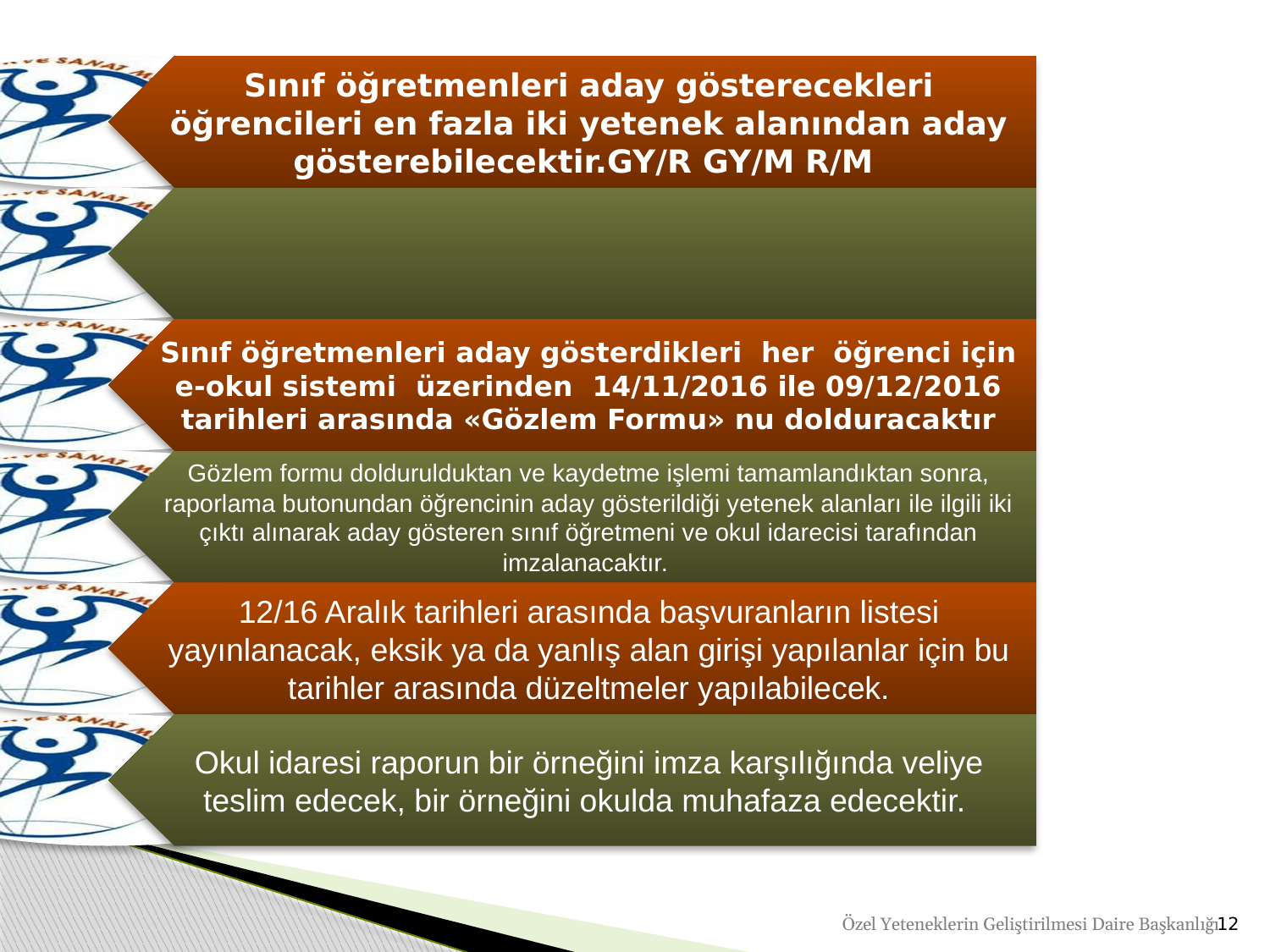

Sınıf öğretmenleri aday gösterecekleri öğrencileri en fazla iki yetenek alanından aday gösterebilecektir.GY/R GY/M R/M
Sınıf öğretmenleri aday gösterdikleri  her  öğrenci için e-okul sistemi  üzerinden  14/11/2016 ile 09/12/2016 tarihleri arasında «Gözlem Formu» nu dolduracaktır
Gözlem formu doldurulduktan ve kaydetme işlemi tamamlandıktan sonra, raporlama butonundan öğrencinin aday gösterildiği yetenek alanları ile ilgili iki çıktı alınarak aday gösteren sınıf öğretmeni ve okul idarecisi tarafından imzalanacaktır.
12/16 Aralık tarihleri arasında başvuranların listesi yayınlanacak, eksik ya da yanlış alan girişi yapılanlar için bu tarihler arasında düzeltmeler yapılabilecek.
Okul idaresi raporun bir örneğini imza karşılığında veliye teslim edecek, bir örneğini okulda muhafaza edecektir.
12
Özel Yeteneklerin Geliştirilmesi Daire Başkanlığı